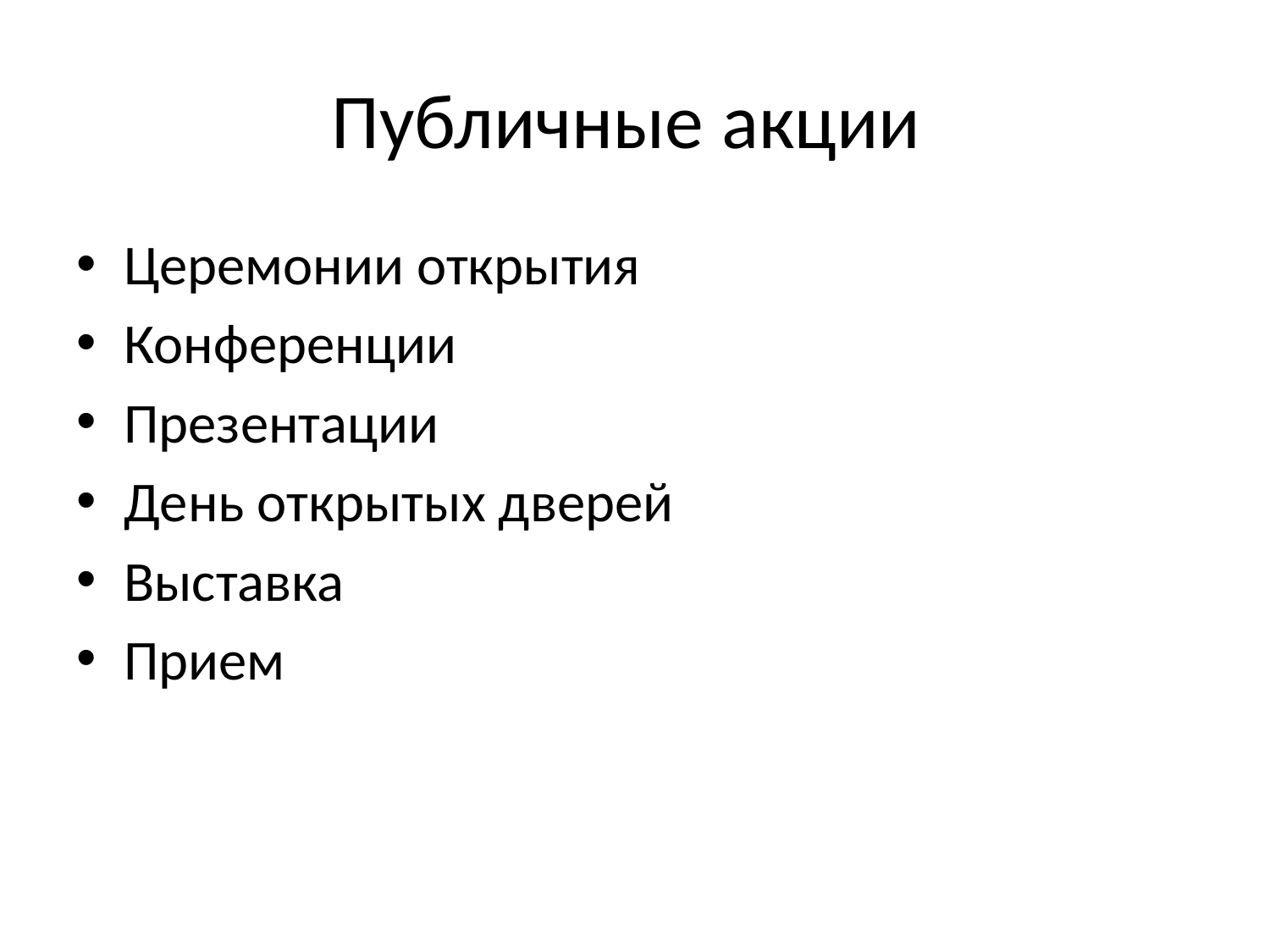

# Публичные акции
Церемонии открытия
Конференции
Презентации
День открытых дверей
Выставка
Прием